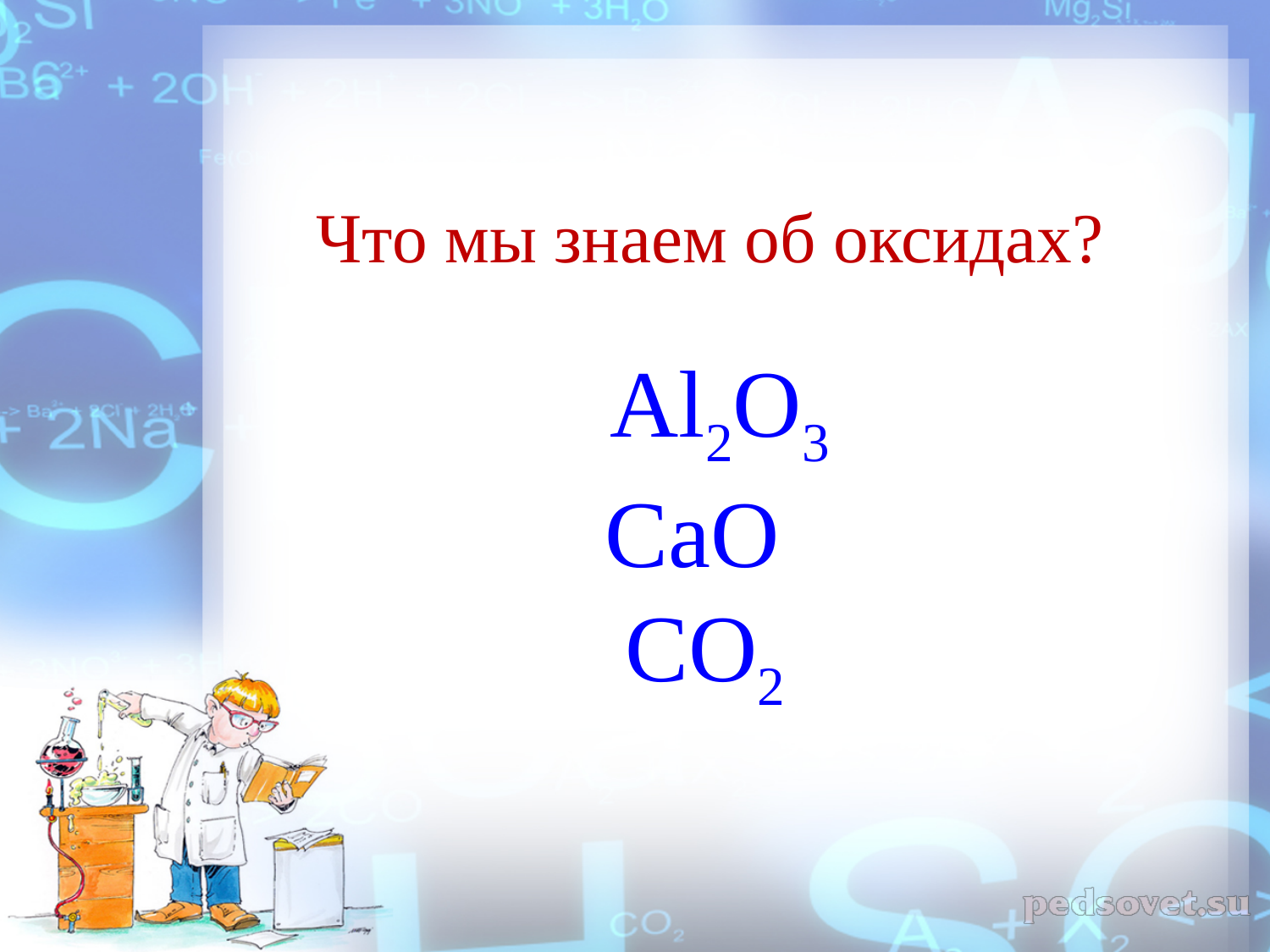

Что мы знаем об оксидах?
            Al2O3
CaO
  СО2